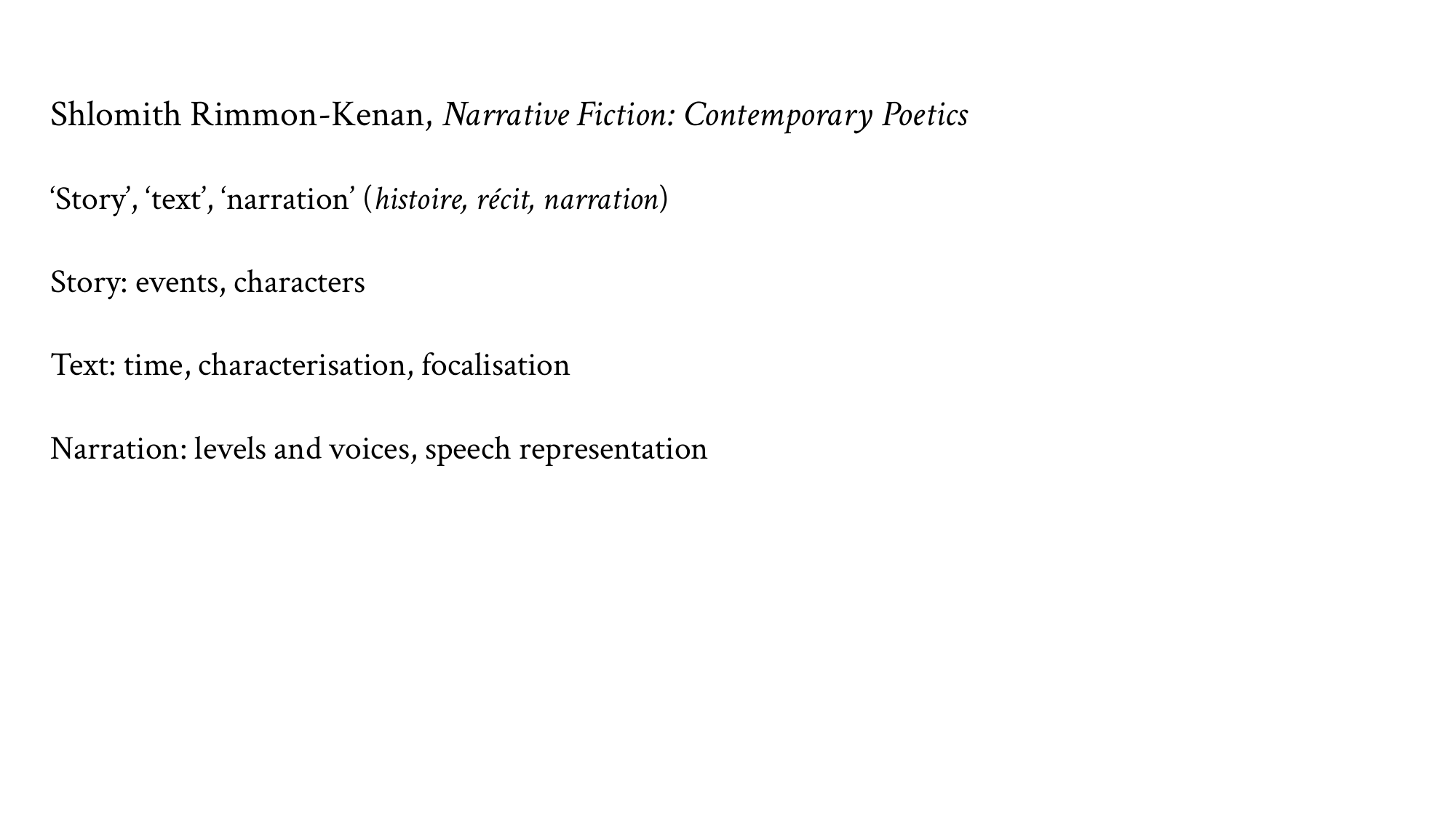

Shlomith Rimmon-Kenan, Narrative Fiction: Contemporary Poetics
‘Story’, ‘text’, ‘narration’ (histoire, récit, narration)
Story: events, characters
Text: time, characterisation, focalisation
Narration: levels and voices, speech representation